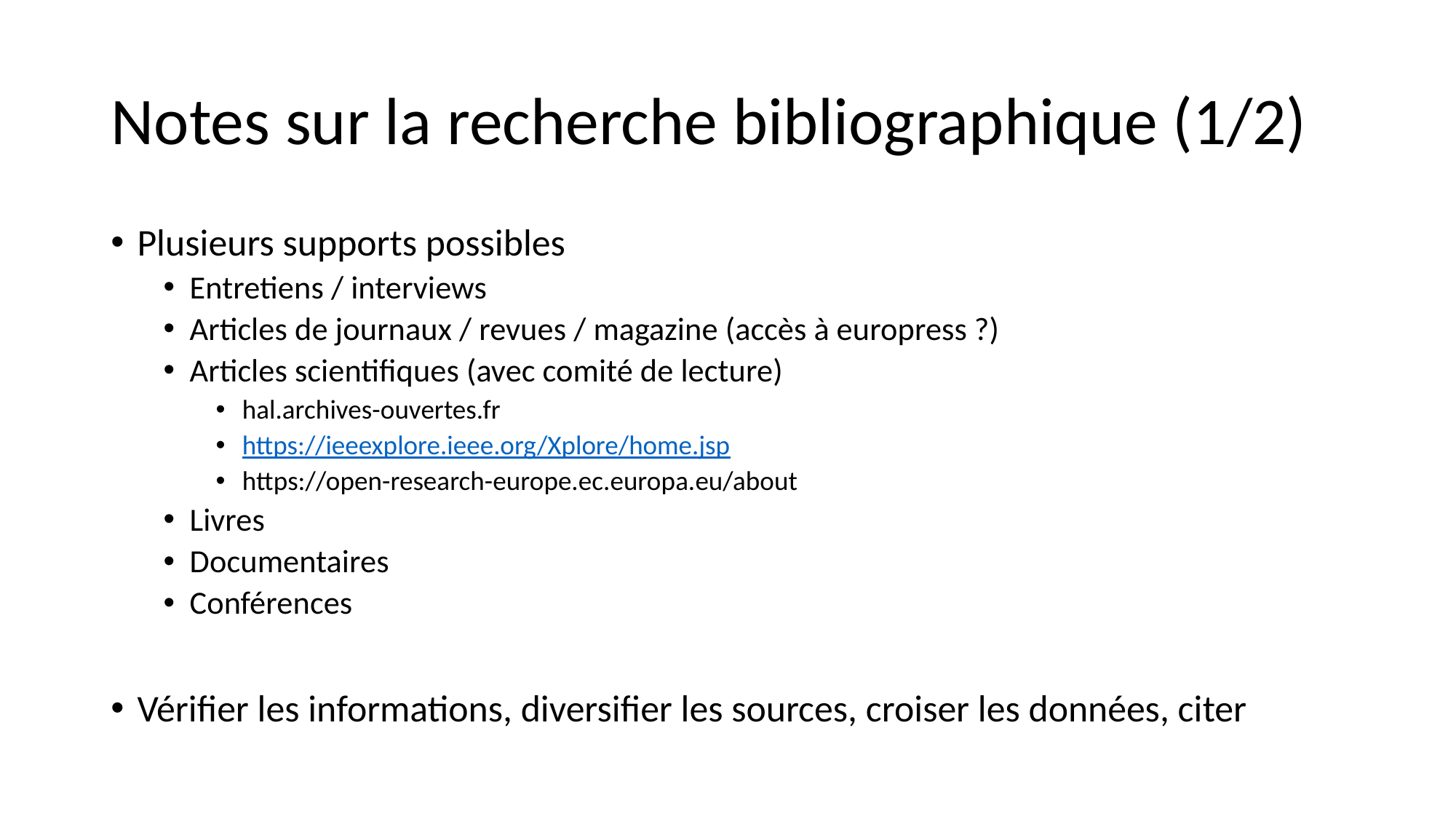

# Notes sur la recherche bibliographique (1/2)
Plusieurs supports possibles
Entretiens / interviews
Articles de journaux / revues / magazine (accès à europress ?)
Articles scientifiques (avec comité de lecture)
hal.archives-ouvertes.fr
https://ieeexplore.ieee.org/Xplore/home.jsp
https://open-research-europe.ec.europa.eu/about
Livres
Documentaires
Conférences

Vérifier les informations, diversifier les sources, croiser les données, citer